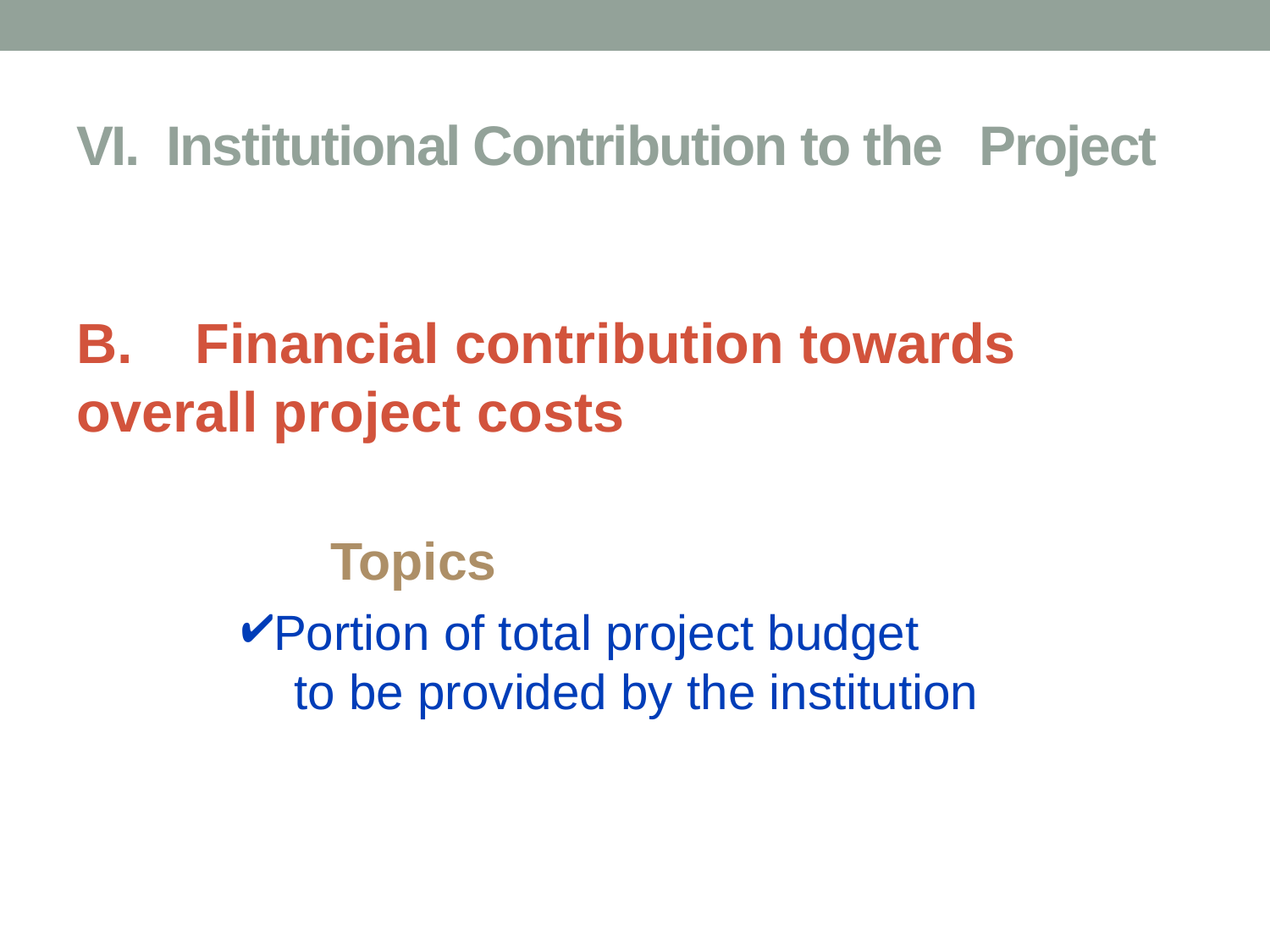

# VI.  Institutional Contribution to the 	Project

B.    Financial contribution towards   overall project costs

		Topics
Portion of total project budget
  to be provided by the institution